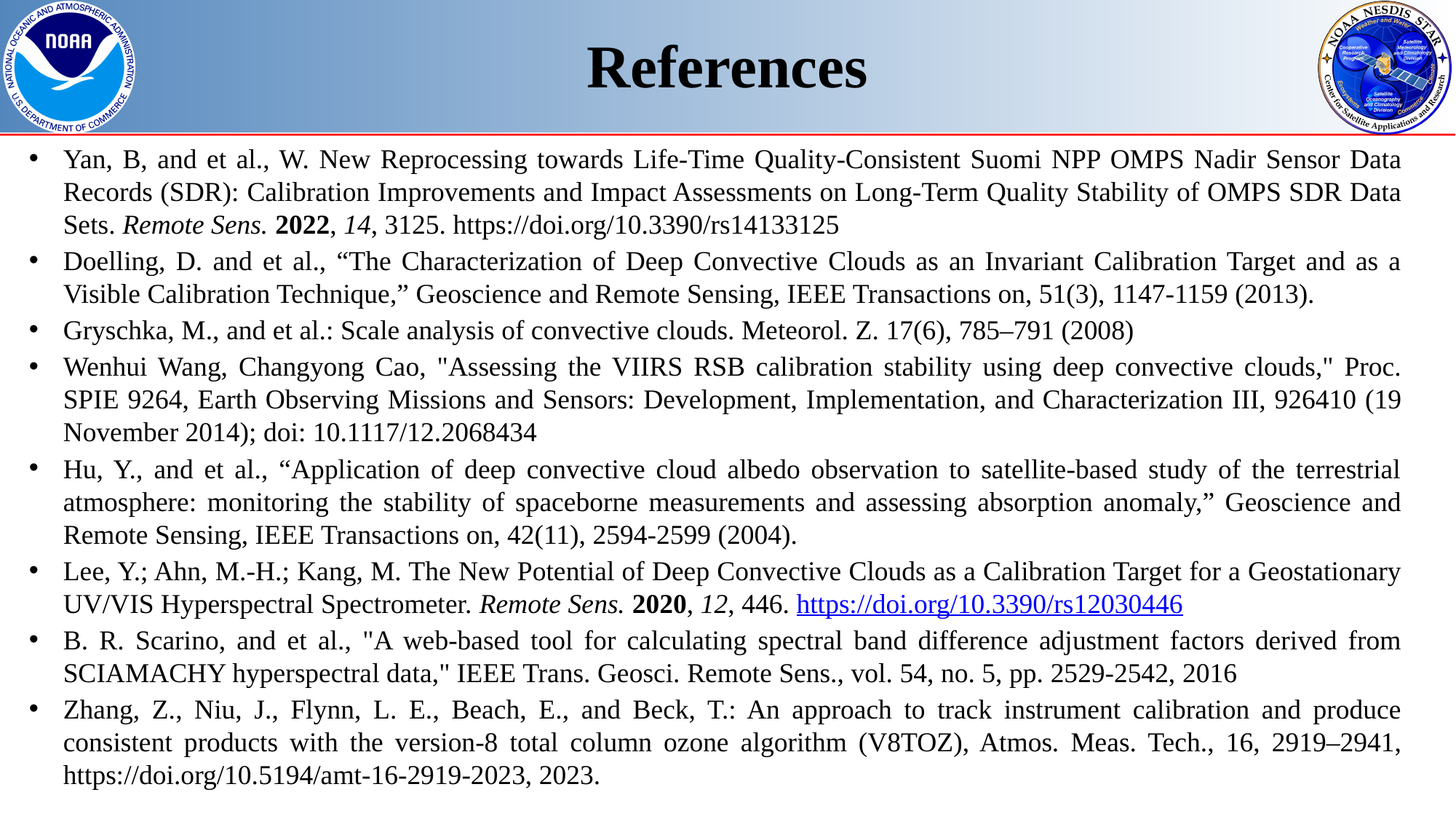

References
Yan, B, and et al., W. New Reprocessing towards Life-Time Quality-Consistent Suomi NPP OMPS Nadir Sensor Data Records (SDR): Calibration Improvements and Impact Assessments on Long-Term Quality Stability of OMPS SDR Data Sets. Remote Sens. 2022, 14, 3125. https://doi.org/10.3390/rs14133125
Doelling, D. and et al., “The Characterization of Deep Convective Clouds as an Invariant Calibration Target and as a Visible Calibration Technique,” Geoscience and Remote Sensing, IEEE Transactions on, 51(3), 1147-1159 (2013).
Gryschka, M., and et al.: Scale analysis of convective clouds. Meteorol. Z. 17(6), 785–791 (2008)
Wenhui Wang, Changyong Cao, "Assessing the VIIRS RSB calibration stability using deep convective clouds," Proc. SPIE 9264, Earth Observing Missions and Sensors: Development, Implementation, and Characterization III, 926410 (19 November 2014); doi: 10.1117/12.2068434
Hu, Y., and et al., “Application of deep convective cloud albedo observation to satellite-based study of the terrestrial atmosphere: monitoring the stability of spaceborne measurements and assessing absorption anomaly,” Geoscience and Remote Sensing, IEEE Transactions on, 42(11), 2594-2599 (2004).
Lee, Y.; Ahn, M.-H.; Kang, M. The New Potential of Deep Convective Clouds as a Calibration Target for a Geostationary UV/VIS Hyperspectral Spectrometer. Remote Sens. 2020, 12, 446. https://doi.org/10.3390/rs12030446
B. R. Scarino, and et al., "A web-based tool for calculating spectral band difference adjustment factors derived from SCIAMACHY hyperspectral data," IEEE Trans. Geosci. Remote Sens., vol. 54, no. 5, pp. 2529-2542, 2016
Zhang, Z., Niu, J., Flynn, L. E., Beach, E., and Beck, T.: An approach to track instrument calibration and produce consistent products with the version-8 total column ozone algorithm (V8TOZ), Atmos. Meas. Tech., 16, 2919–2941, https://doi.org/10.5194/amt-16-2919-2023, 2023.